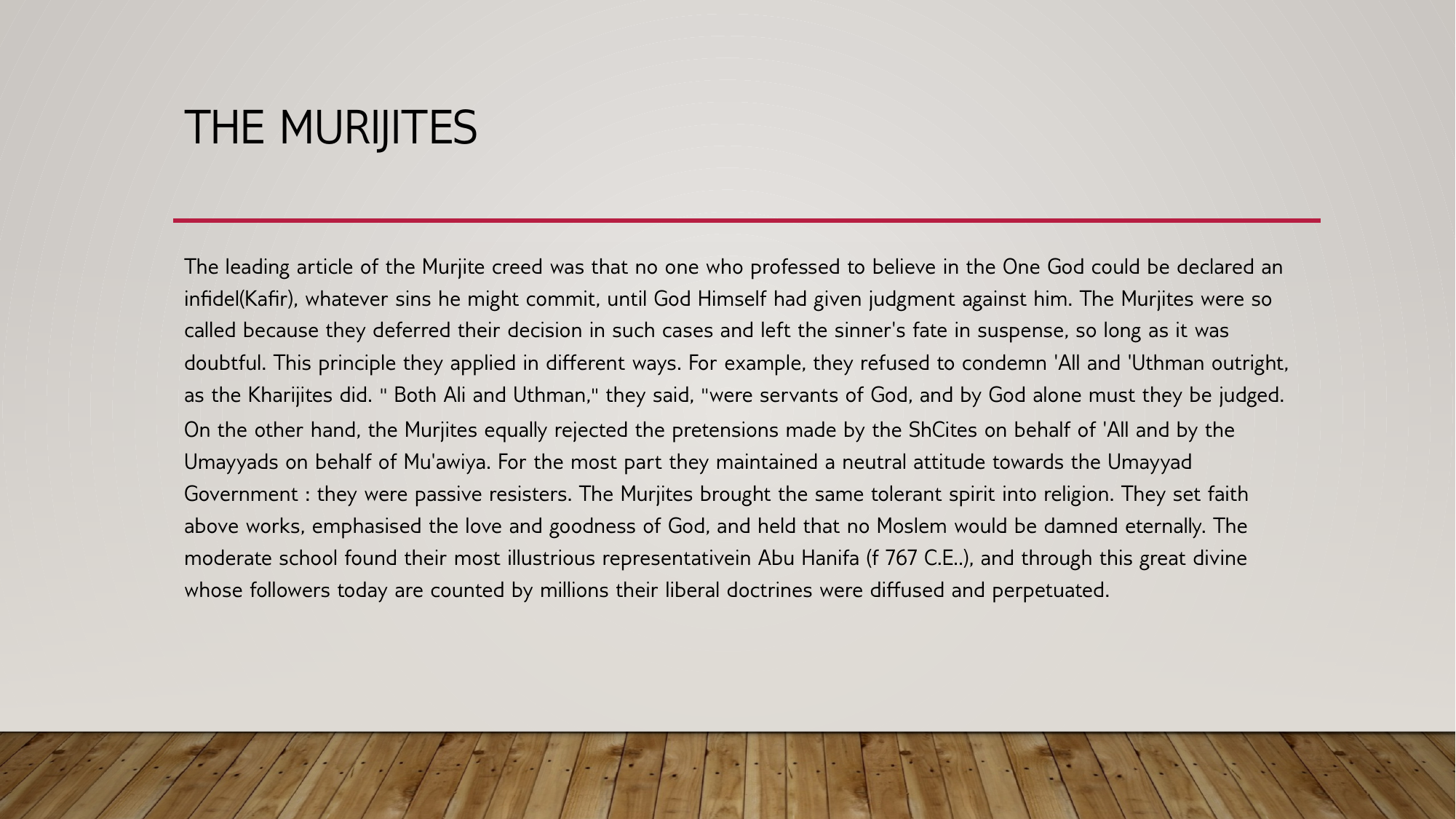

# The murijites
The leading article of the Murjite creed was that no one who professed to believe in the One God could be declared an infidel(Kafir), whatever sins he might commit, until God Himself had given judgment against him. The Murjites were so called because they deferred their decision in such cases and left the sinner's fate in suspense, so long as it was doubtful. This principle they applied in different ways. For example, they refused to condemn 'All and 'Uthman outright, as the Kharijites did. " Both Ali and Uthman," they said, "were servants of God, and by God alone must they be judged.
On the other hand, the Murjites equally rejected the pretensions made by the ShCites on behalf of 'All and by the Umayyads on behalf of Mu'awiya. For the most part they maintained a neutral attitude towards the Umayyad Government : they were passive resisters. The Murjites brought the same tolerant spirit into religion. They set faith above works, emphasised the love and goodness of God, and held that no Moslem would be damned eternally. The moderate school found their most illustrious representativein Abu Hanifa (f 767 C.E..), and through this great divine whose followers today are counted by millions their liberal doctrines were diffused and perpetuated.